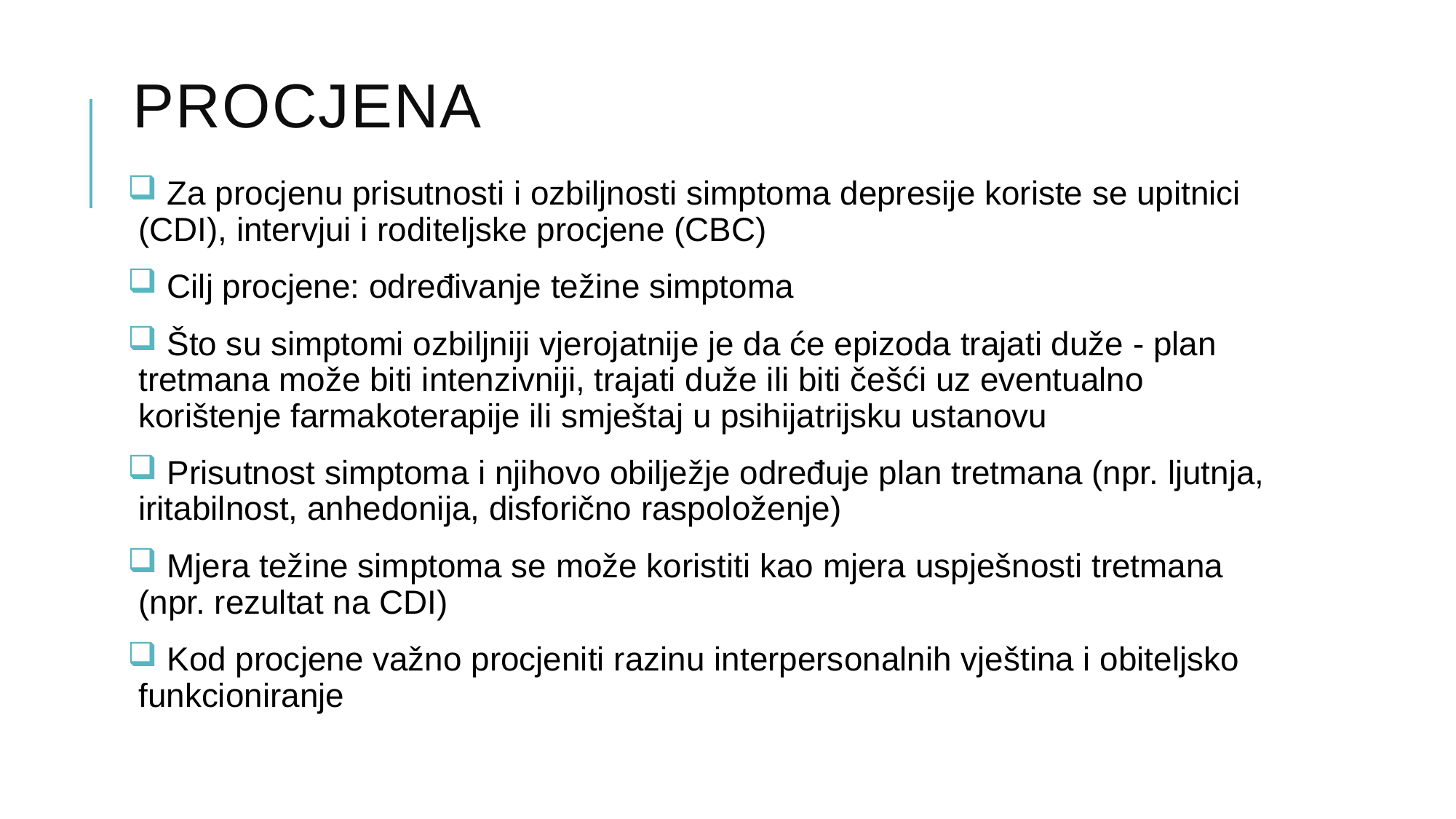

# Procjena
 Za procjenu prisutnosti i ozbiljnosti simptoma depresije koriste se upitnici (CDI), intervjui i roditeljske procjene (CBC)
 Cilj procjene: određivanje težine simptoma
 Što su simptomi ozbiljniji vjerojatnije je da će epizoda trajati duže - plan tretmana može biti intenzivniji, trajati duže ili biti češći uz eventualno korištenje farmakoterapije ili smještaj u psihijatrijsku ustanovu
 Prisutnost simptoma i njihovo obilježje određuje plan tretmana (npr. ljutnja, iritabilnost, anhedonija, disforično raspoloženje)
 Mjera težine simptoma se može koristiti kao mjera uspješnosti tretmana (npr. rezultat na CDI)
 Kod procjene važno procjeniti razinu interpersonalnih vještina i obiteljsko funkcioniranje